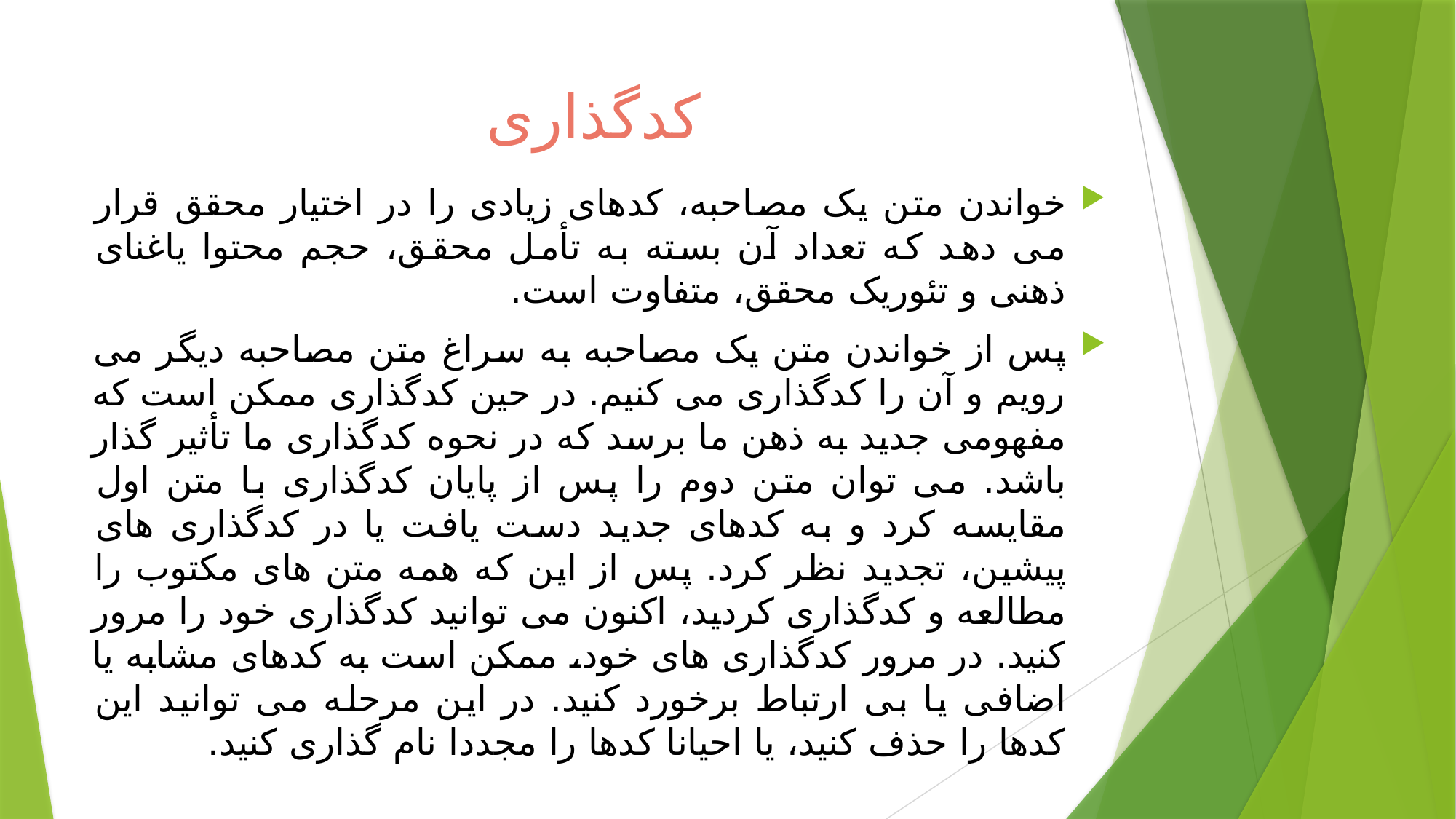

# کدگذاری
خواندن متن یک مصاحبه، کدهای زیادی را در اختیار محقق قرار می دهد که تعداد آن بسته به تأمل محقق، حجم محتوا یاغنای ذهنی و تئوریک محقق، متفاوت است.
پس از خواندن متن یک مصاحبه به سراغ متن مصاحبه دیگر می رویم و آن را کدگذاری می کنیم. در حین کدگذاری ممکن است که مفهومی جدید به ذهن ما برسد که در نحوه کدگذاری ما تأثیر گذار باشد. می توان متن دوم را پس از پایان کدگذاری با متن اول مقایسه کرد و به کدهای جدید دست یافت یا در کدگذاری های پیشین، تجدید نظر کرد. پس از این که همه متن های مکتوب را مطالعه و کدگذاری کردید، اکنون می توانید کدگذاری خود را مرور کنید. در مرور کدگذاری های خود، ممکن است به کدهای مشابه یا اضافی یا بی ارتباط برخورد کنید. در این مرحله می توانید این کدها را حذف کنید، یا احیانا کدها را مجددا نام گذاری کنید.